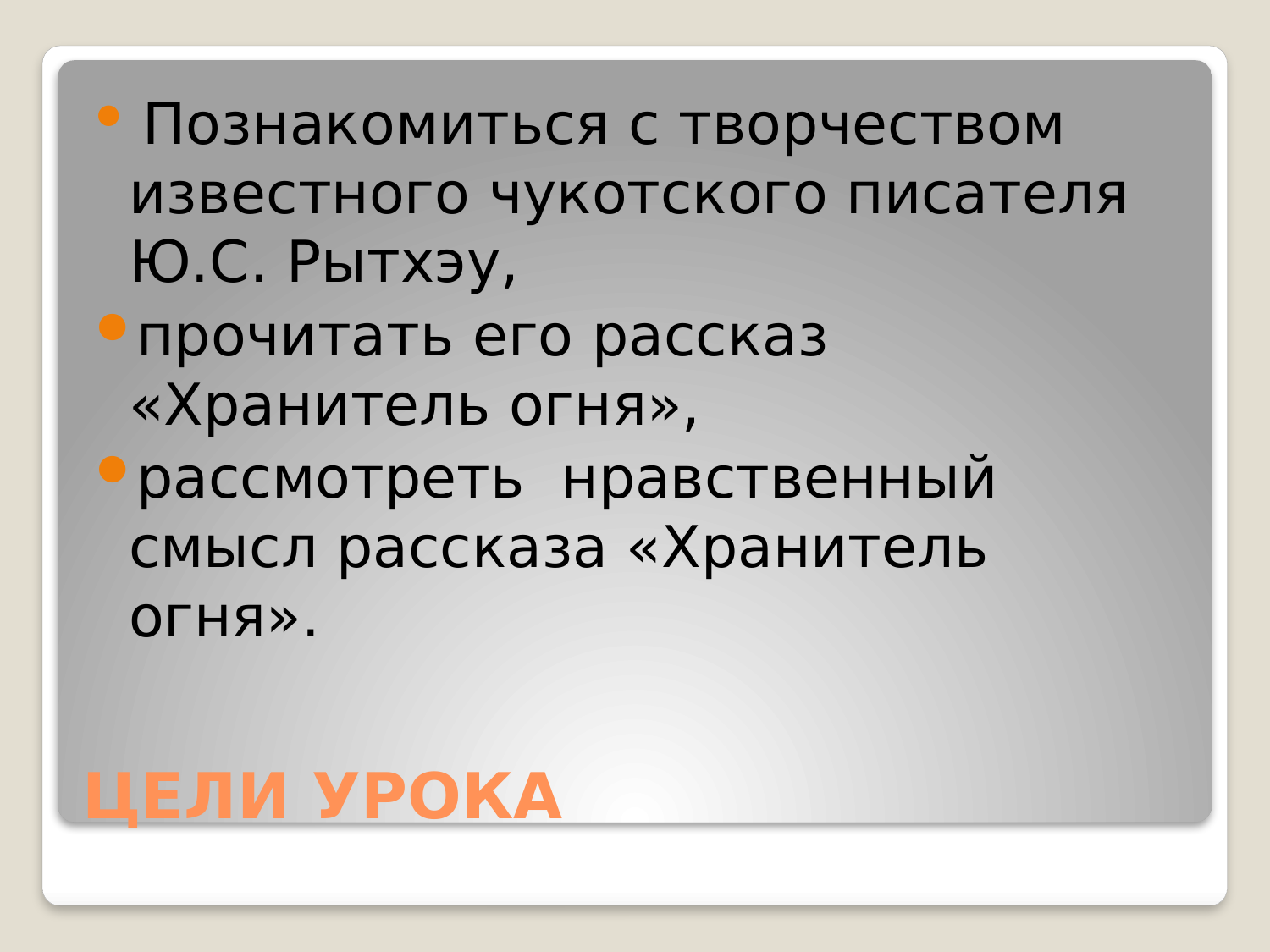

Познакомиться с творчеством  известного чукотского писателя Ю.С. Рытхэу,
прочитать его рассказ «Хранитель огня»,
рассмотреть  нравственный смысл рассказа «Хранитель огня».

# ЦЕЛИ УРОКА